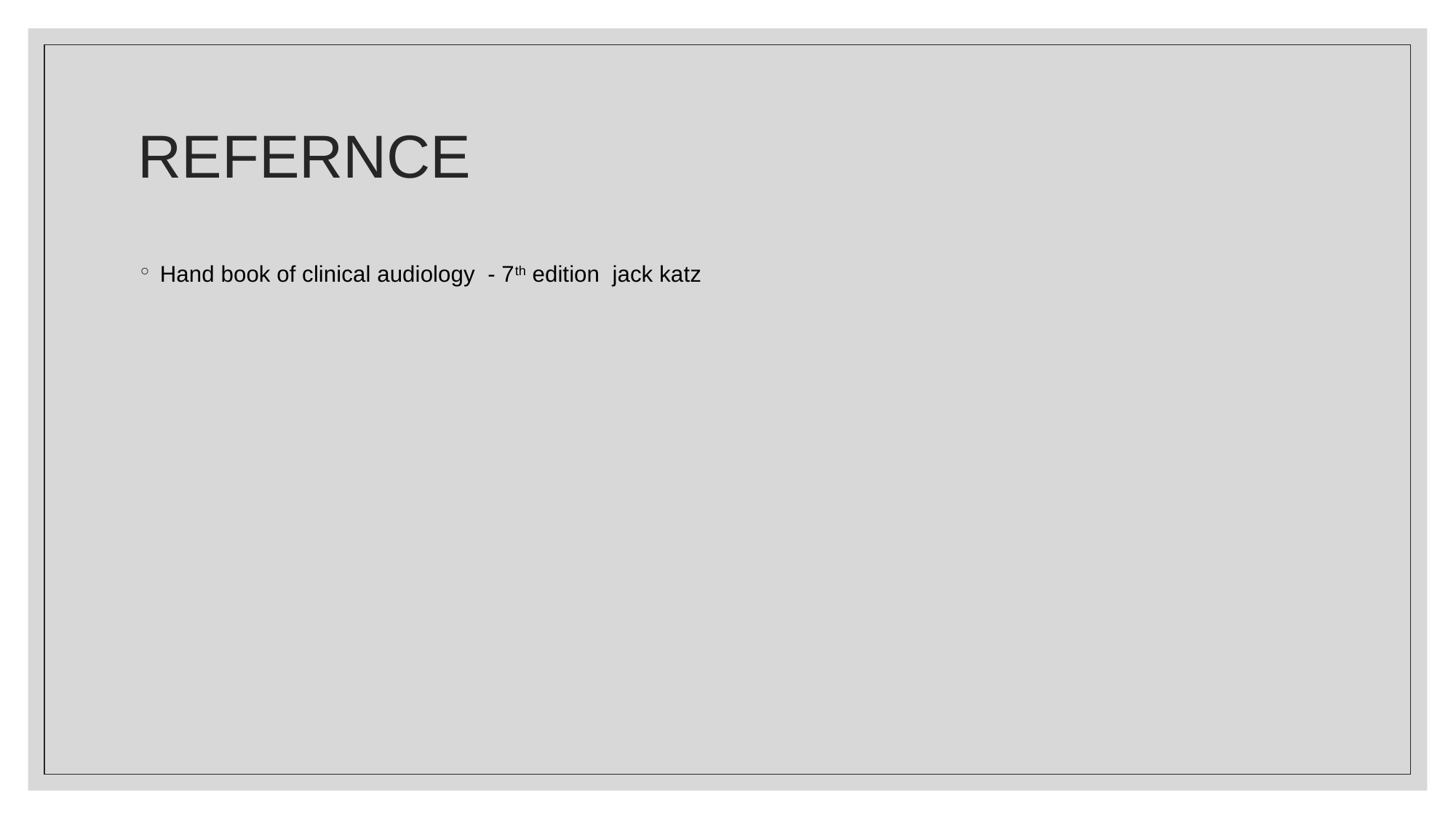

# REFERNCE
Hand book of clinical audiology  - 7th edition  jack katz